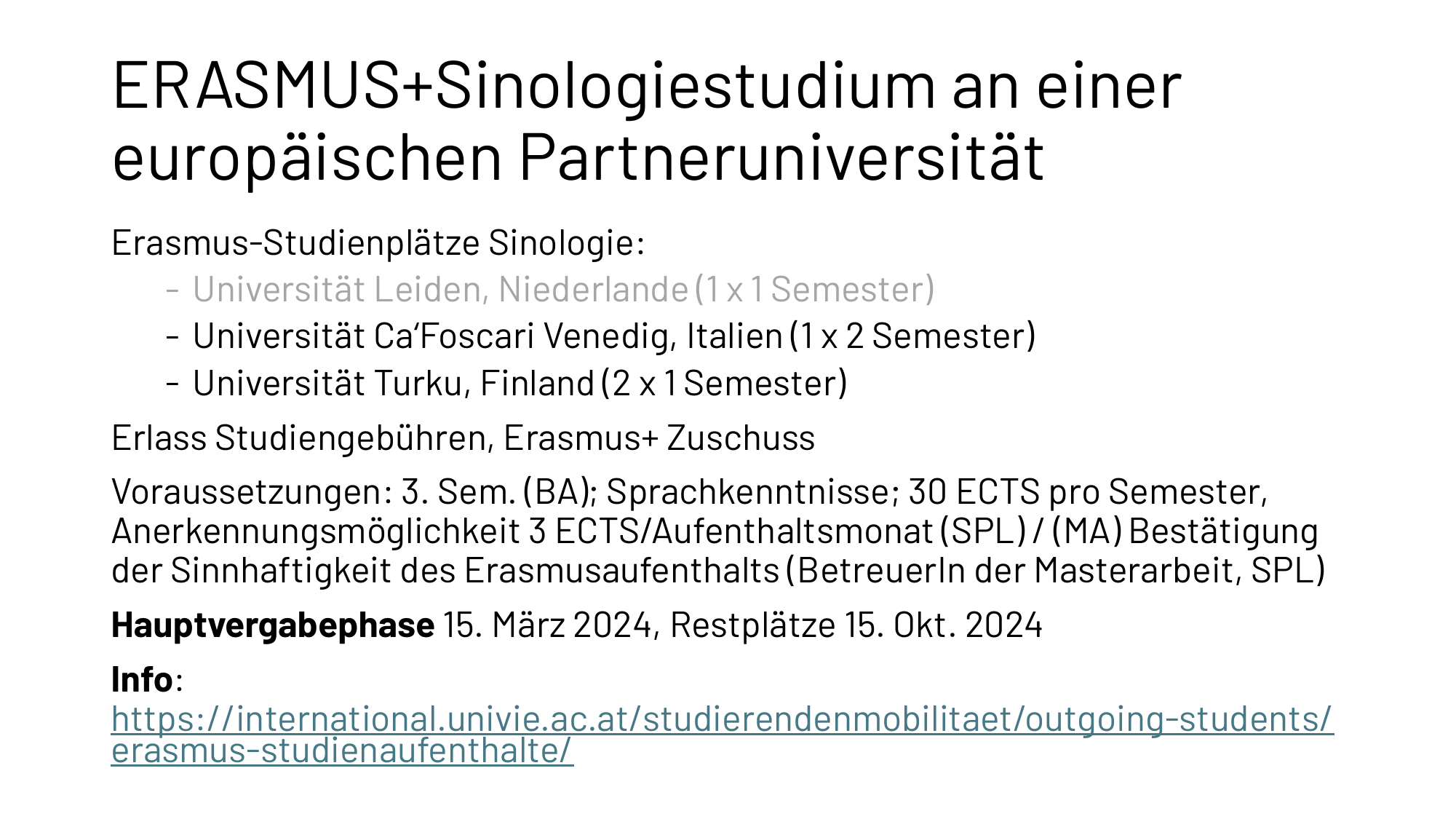

# ERASMUS+Sinologiestudium an einer europäischen Partneruniversität
Erasmus-Studienplätze Sinologie:
Universität Leiden, Niederlande (1 x 1 Semester)
Universität Ca‘Foscari Venedig, Italien (1 x 2 Semester)
Universität Turku, Finland (2 x 1 Semester)
Erlass Studiengebühren, Erasmus+ Zuschuss
Voraussetzungen: 3. Sem. (BA); Sprachkenntnisse; 30 ECTS pro Semester, Anerkennungsmöglichkeit 3 ECTS/Aufenthaltsmonat (SPL) / (MA) Bestätigung der Sinnhaftigkeit des Erasmusaufenthalts (BetreuerIn der Masterarbeit, SPL)
Hauptvergabephase 15. März 2024, Restplätze 15. Okt. 2024
Info: https://international.univie.ac.at/studierendenmobilitaet/outgoing-students/erasmus-studienaufenthalte/